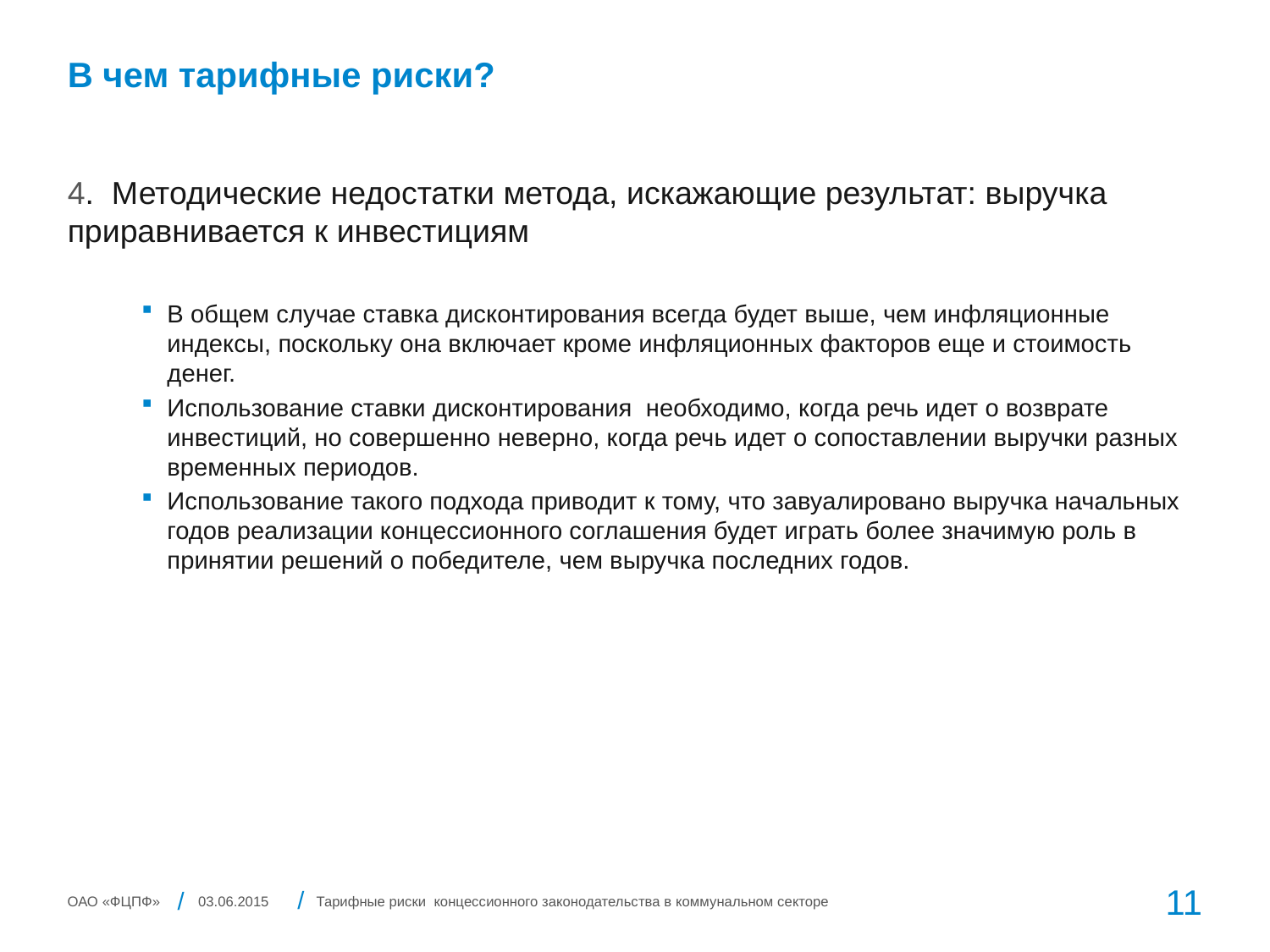

# В чем тарифные риски?
4.  Методические недостатки метода, искажающие результат: выручка приравнивается к инвестициям

В общем случае ставка дисконтирования всегда будет выше, чем инфляционные индексы, поскольку она включает кроме инфляционных факторов еще и стоимость денег.
Использование ставки дисконтирования  необходимо, когда речь идет о возврате инвестиций, но совершенно неверно, когда речь идет о сопоставлении выручки разных временных периодов.
Использование такого подхода приводит к тому, что завуалировано выручка начальных годов реализации концессионного соглашения будет играть более значимую роль в принятии решений о победителе, чем выручка последних годов.
03.06.2015
Тарифные риски  концессионного законодательства в коммунальном секторе
11